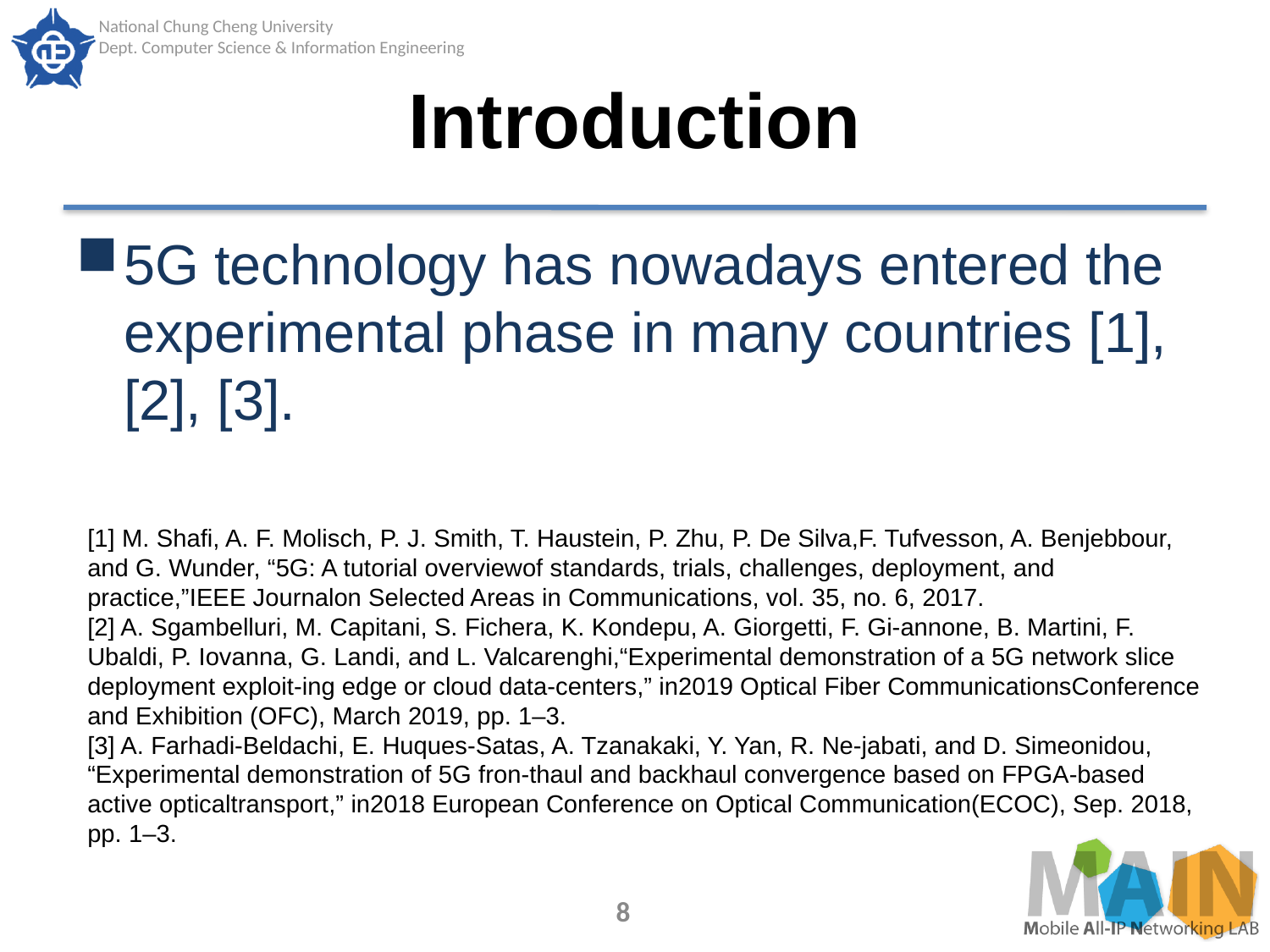

# Introduction
5G technology has nowadays entered the experimental phase in many countries [1], [2], [3].
[1] M. Shafi, A. F. Molisch, P. J. Smith, T. Haustein, P. Zhu, P. De Silva,F. Tufvesson, A. Benjebbour, and G. Wunder, “5G: A tutorial overviewof standards, trials, challenges, deployment, and practice,”IEEE Journalon Selected Areas in Communications, vol. 35, no. 6, 2017.
[2] A. Sgambelluri, M. Capitani, S. Fichera, K. Kondepu, A. Giorgetti, F. Gi-annone, B. Martini, F. Ubaldi, P. Iovanna, G. Landi, and L. Valcarenghi,“Experimental demonstration of a 5G network slice deployment exploit-ing edge or cloud data-centers,” in2019 Optical Fiber CommunicationsConference and Exhibition (OFC), March 2019, pp. 1–3.
[3] A. Farhadi-Beldachi, E. Huques-Satas, A. Tzanakaki, Y. Yan, R. Ne-jabati, and D. Simeonidou, “Experimental demonstration of 5G fron-thaul and backhaul convergence based on FPGA-based active opticaltransport,” in2018 European Conference on Optical Communication(ECOC), Sep. 2018, pp. 1–3.
8